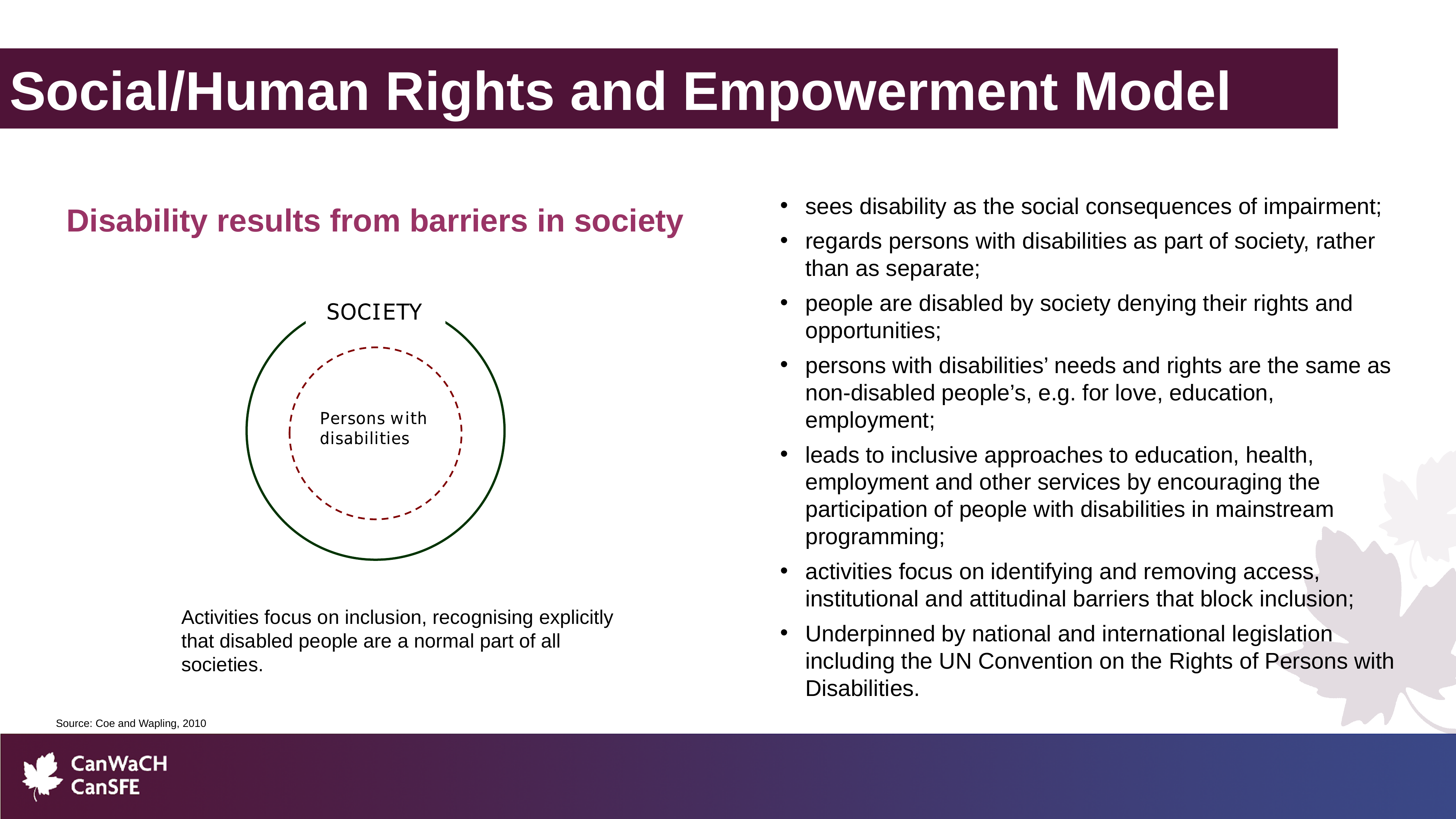

Social/Human Rights and Empowerment Model
sees disability as the social consequences of impairment;
regards persons with disabilities as part of society, rather than as separate;
people are disabled by society denying their rights and opportunities;
persons with disabilities’ needs and rights are the same as non-disabled people’s, e.g. for love, education, employment;
leads to inclusive approaches to education, health, employment and other services by encouraging the participation of people with disabilities in mainstream programming;
activities focus on identifying and removing access, institutional and attitudinal barriers that block inclusion;
Underpinned by national and international legislation including the UN Convention on the Rights of Persons with Disabilities.
Disability results from barriers in society

SOCIETY

Persons with disabilities
Activities focus on inclusion, recognising explicitly that disabled people are a normal part of all societies.
Source: Coe and Wapling, 2010